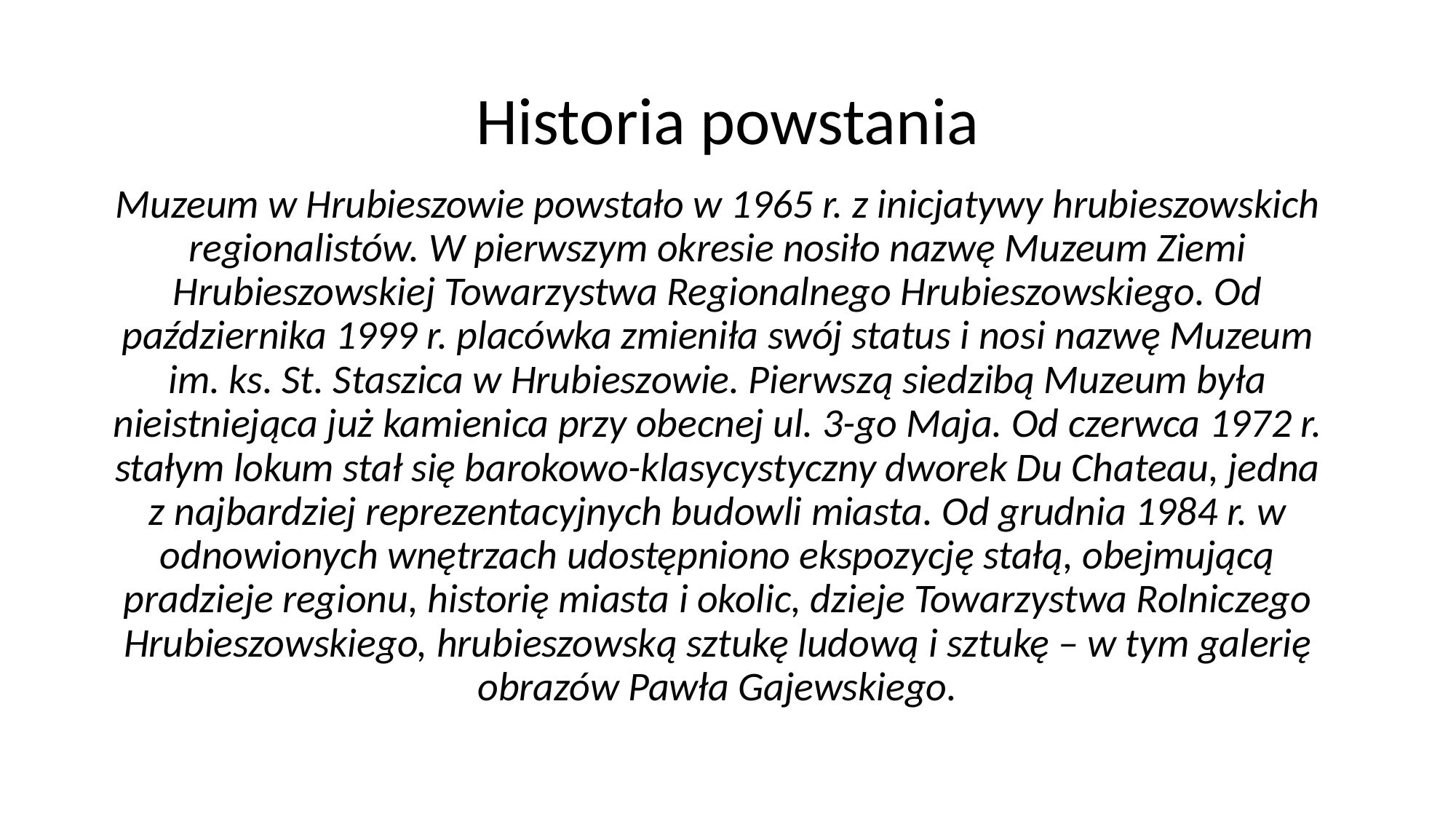

# Historia powstania
Muzeum w Hrubieszowie powstało w 1965 r. z inicjatywy hrubieszowskich regionalistów. W pierwszym okresie nosiło nazwę Muzeum Ziemi Hrubieszowskiej Towarzystwa Regionalnego Hrubieszowskiego. Od października 1999 r. placówka zmieniła swój status i nosi nazwę Muzeum im. ks. St. Staszica w Hrubieszowie. Pierwszą siedzibą Muzeum była nieistniejąca już kamienica przy obecnej ul. 3-go Maja. Od czerwca 1972 r. stałym lokum stał się barokowo-klasycystyczny dworek Du Chateau, jedna z najbardziej reprezentacyjnych budowli miasta. Od grudnia 1984 r. w odnowionych wnętrzach udostępniono ekspozycję stałą, obejmującą pradzieje regionu, historię miasta i okolic, dzieje Towarzystwa Rolniczego Hrubieszowskiego, hrubieszowską sztukę ludową i sztukę – w tym galerię obrazów Pawła Gajewskiego.